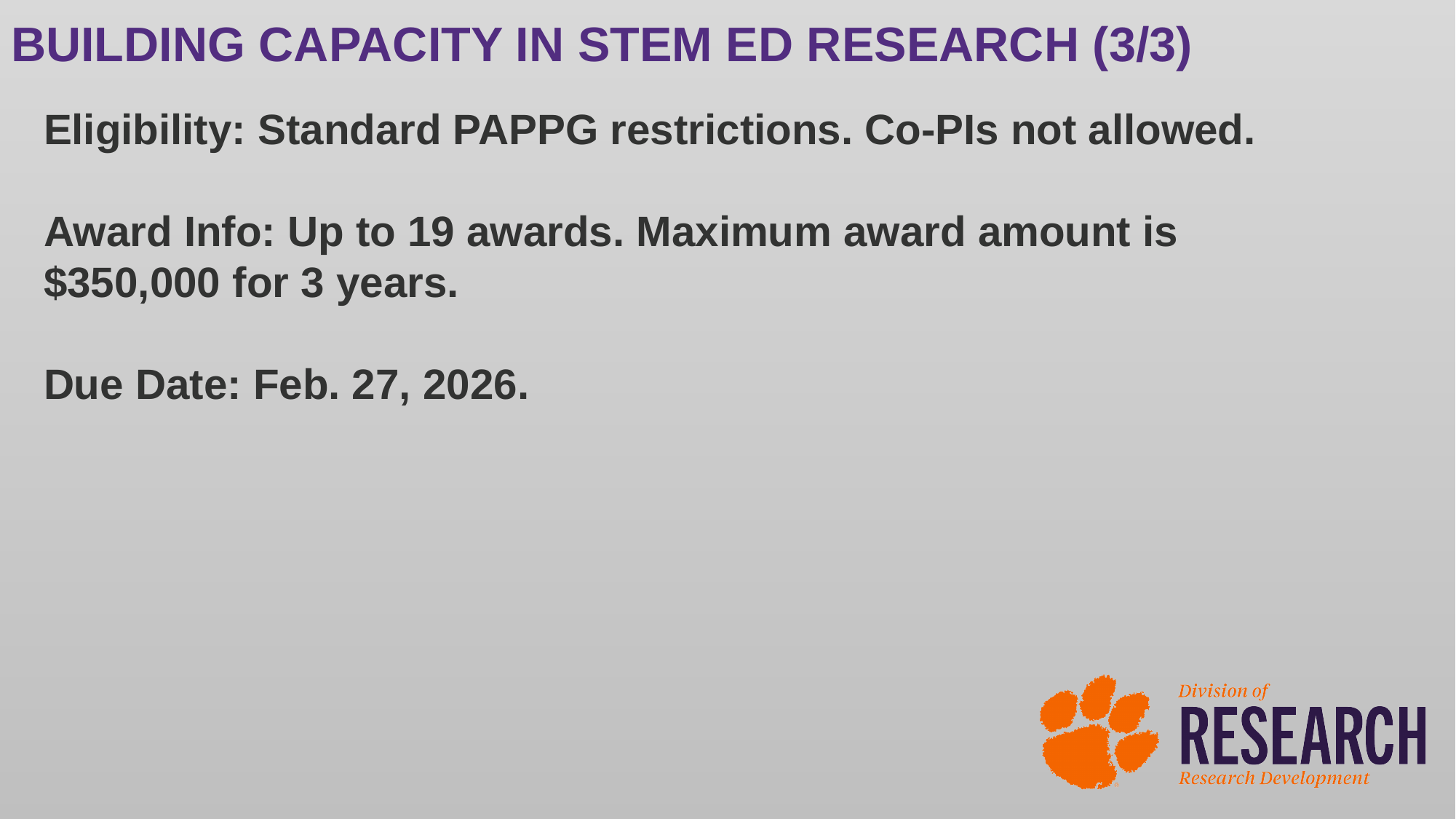

BUILDING CAPACITY IN STEM ED RESEARCH (3/3)
Eligibility: Standard PAPPG restrictions. Co-PIs not allowed.

Award Info: Up to 19 awards. Maximum award amount is $350,000 for 3 years.

Due Date: Feb. 27, 2026.